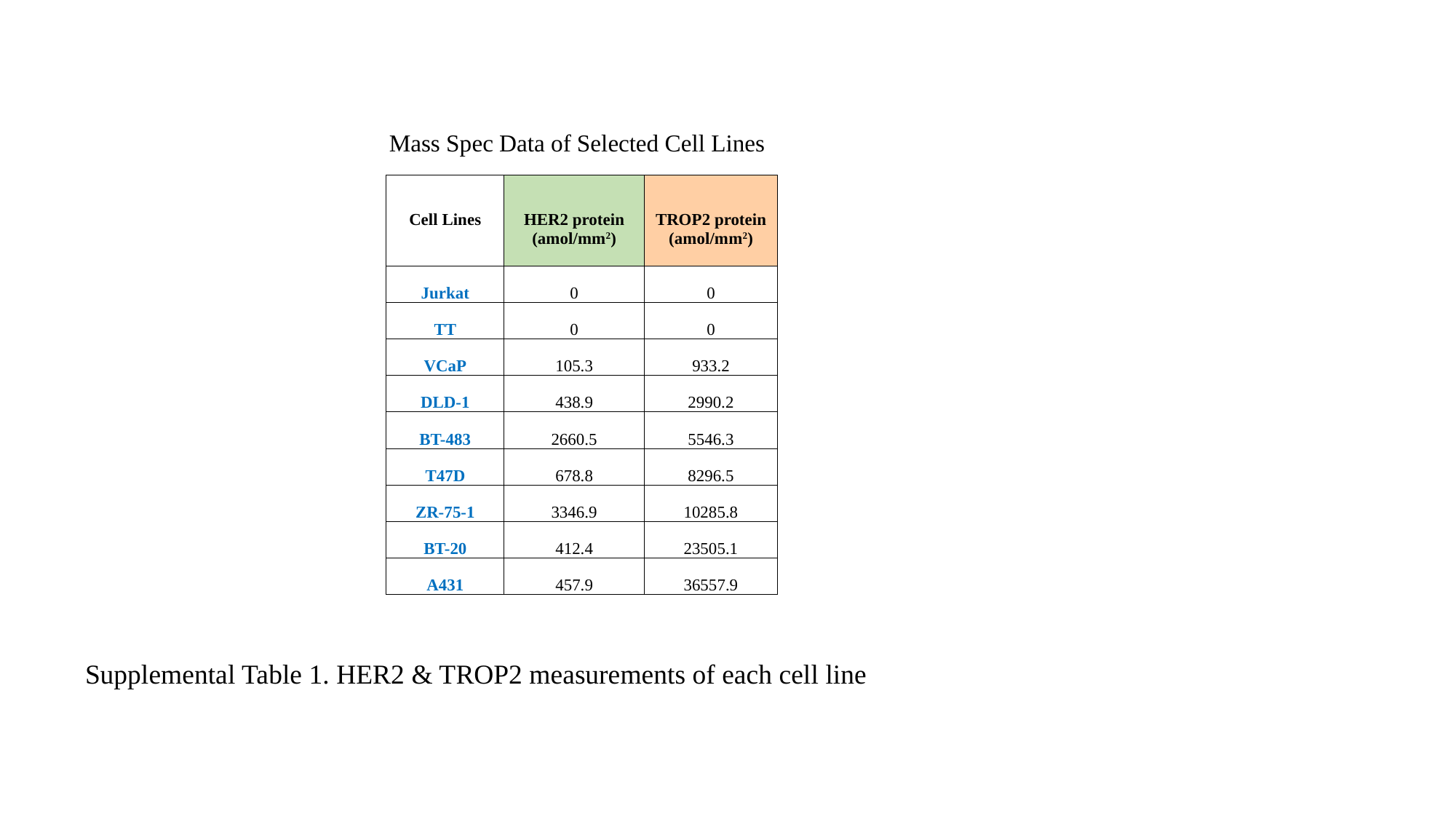

Mass Spec Data of Selected Cell Lines
| Cell Lines | HER2 protein (amol/mm2) | TROP2 protein (amol/mm2) |
| --- | --- | --- |
| Jurkat | 0 | 0 |
| TT | 0 | 0 |
| VCaP | 105.3 | 933.2 |
| DLD-1 | 438.9 | 2990.2 |
| BT-483 | 2660.5 | 5546.3 |
| T47D | 678.8 | 8296.5 |
| ZR-75-1 | 3346.9 | 10285.8 |
| BT-20 | 412.4 | 23505.1 |
| A431 | 457.9 | 36557.9 |
Supplemental Table 1. HER2 & TROP2 measurements of each cell line